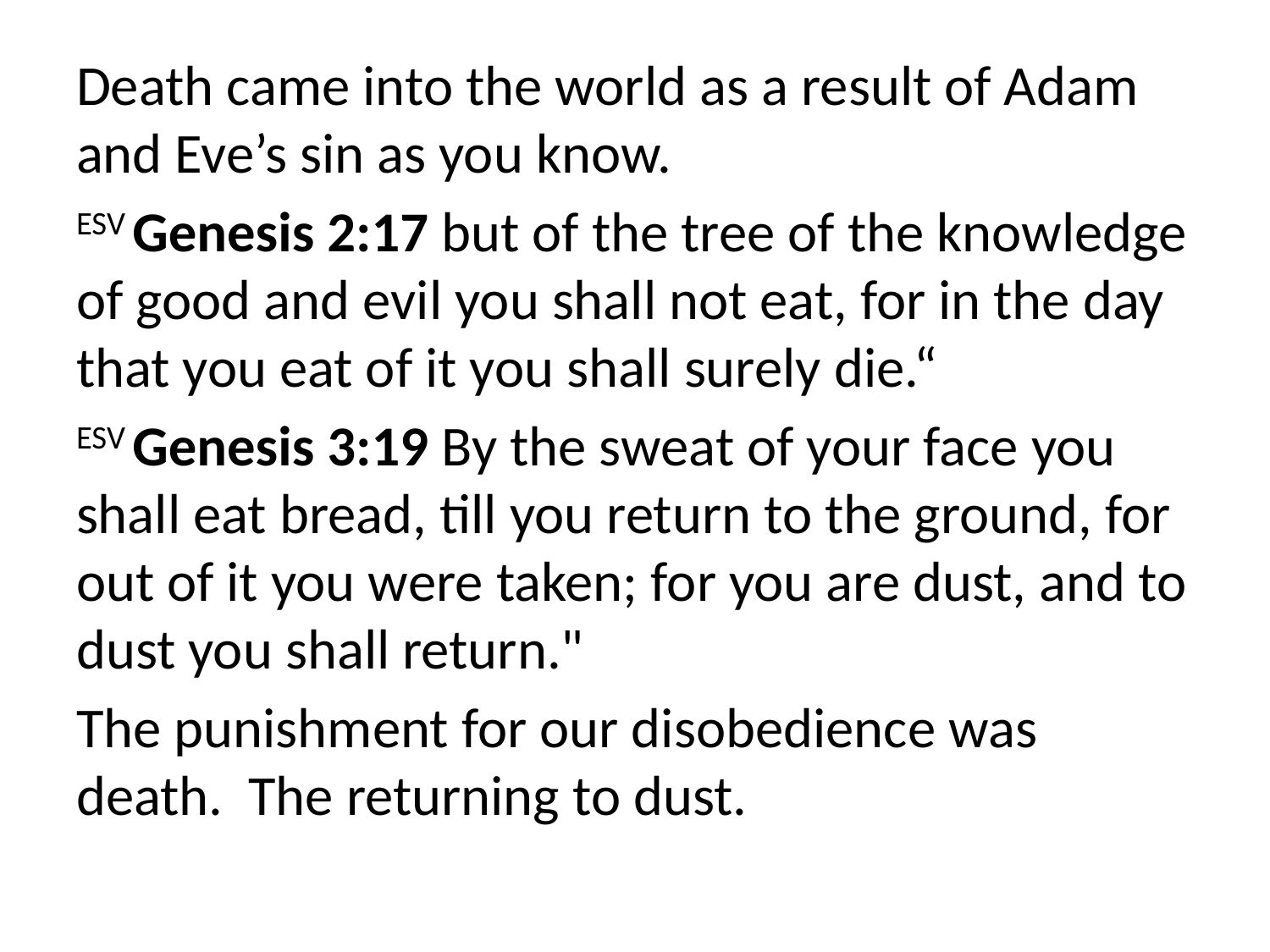

Death came into the world as a result of Adam and Eve’s sin as you know.
ESV Genesis 2:17 but of the tree of the knowledge of good and evil you shall not eat, for in the day that you eat of it you shall surely die.“
ESV Genesis 3:19 By the sweat of your face you shall eat bread, till you return to the ground, for out of it you were taken; for you are dust, and to dust you shall return."
The punishment for our disobedience was death.  The returning to dust.